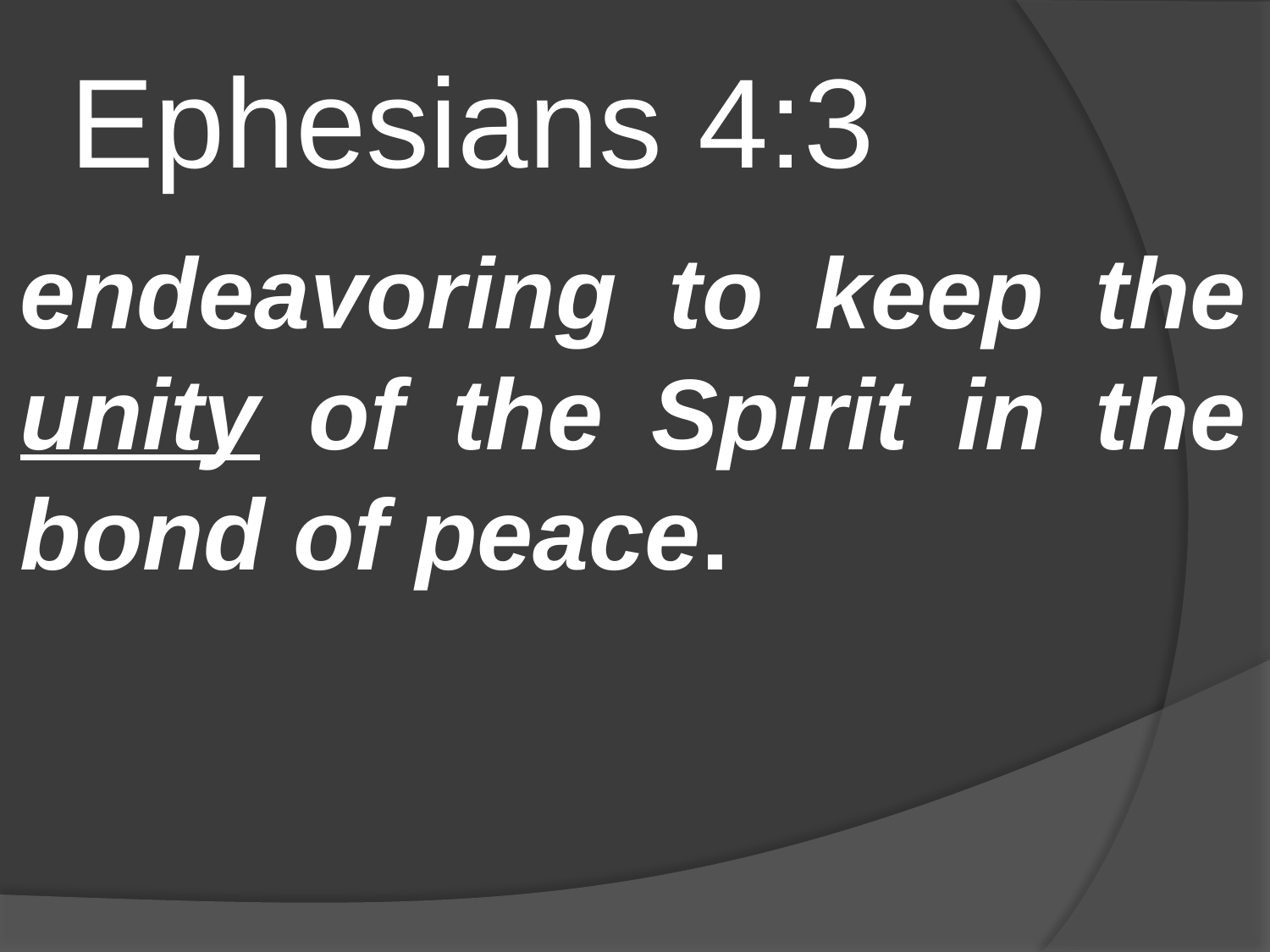

# Ephesians 4:3
endeavoring to keep the unity of the Spirit in the bond of peace.